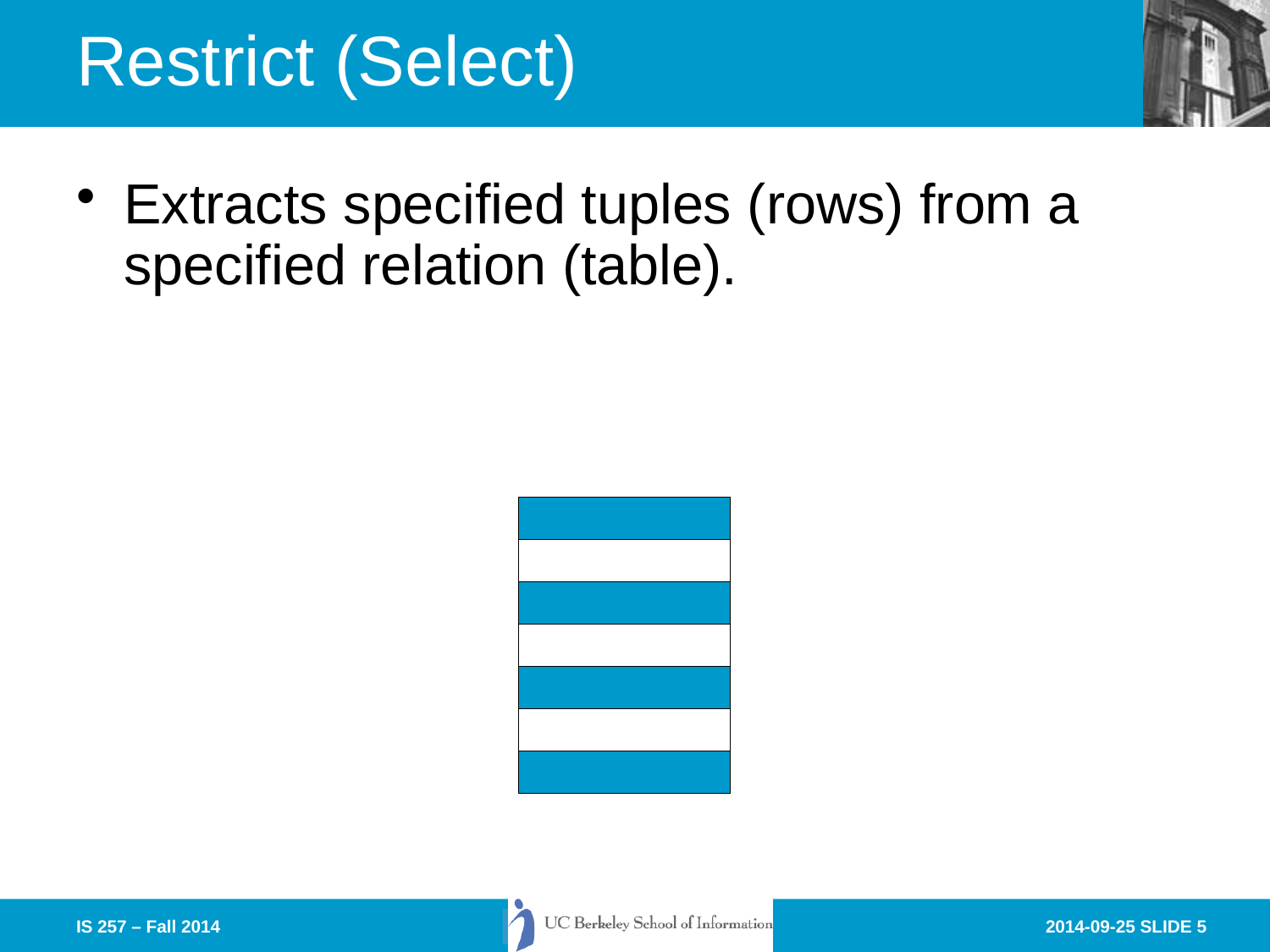

# Restrict (Select)
Extracts specified tuples (rows) from a specified relation (table).

IS 257 – Fall 2014